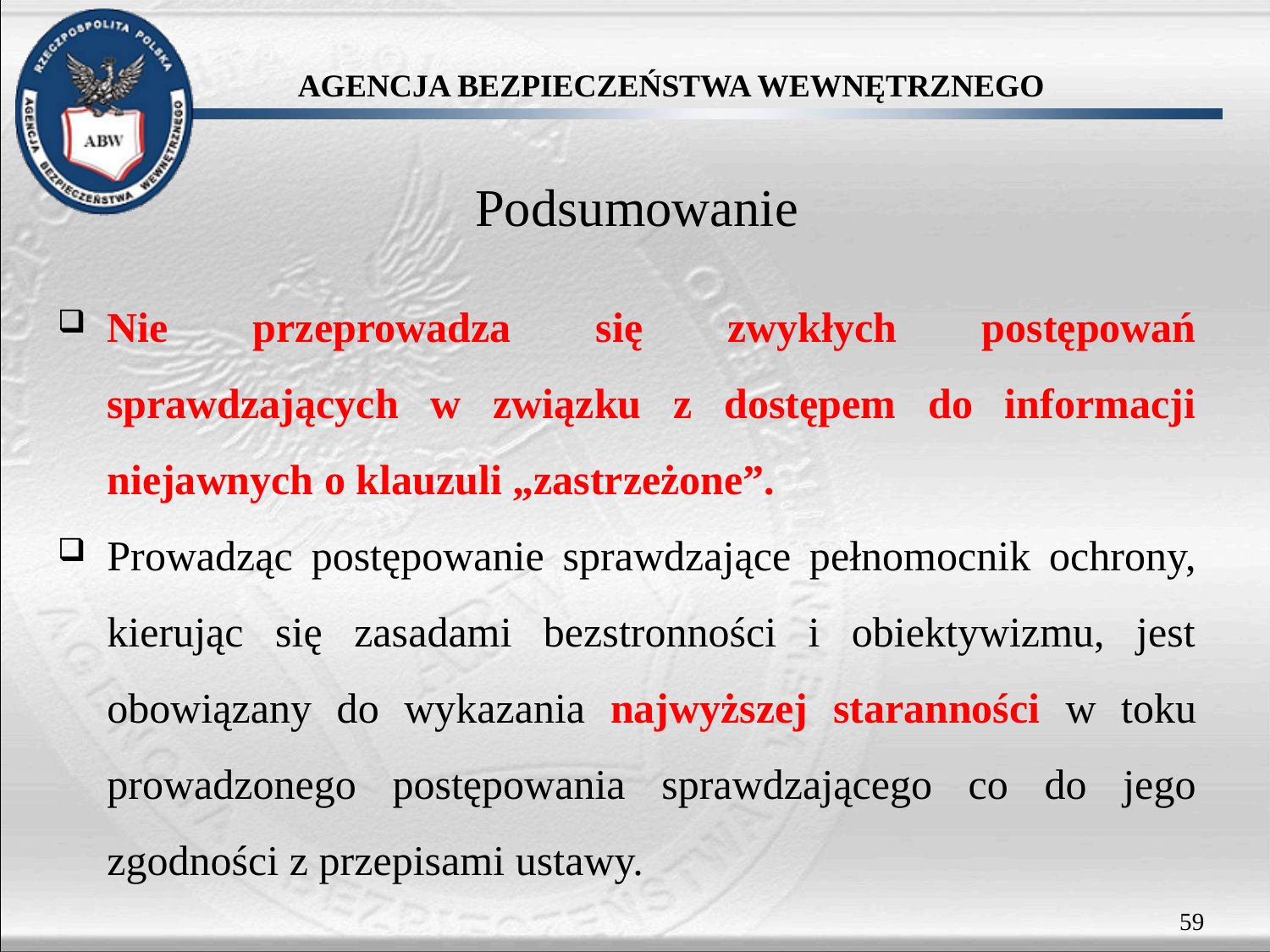

# Podsumowanie
Nie przeprowadza się zwykłych postępowań sprawdzających w związku z dostępem do informacji niejawnych o klauzuli „zastrzeżone”.
Prowadząc postępowanie sprawdzające pełnomocnik ochrony, kierując się zasadami bezstronności i obiektywizmu, jest obowiązany do wykazania najwyższej staranności w toku prowadzonego postępowania sprawdzającego co do jego zgodności z przepisami ustawy.
59